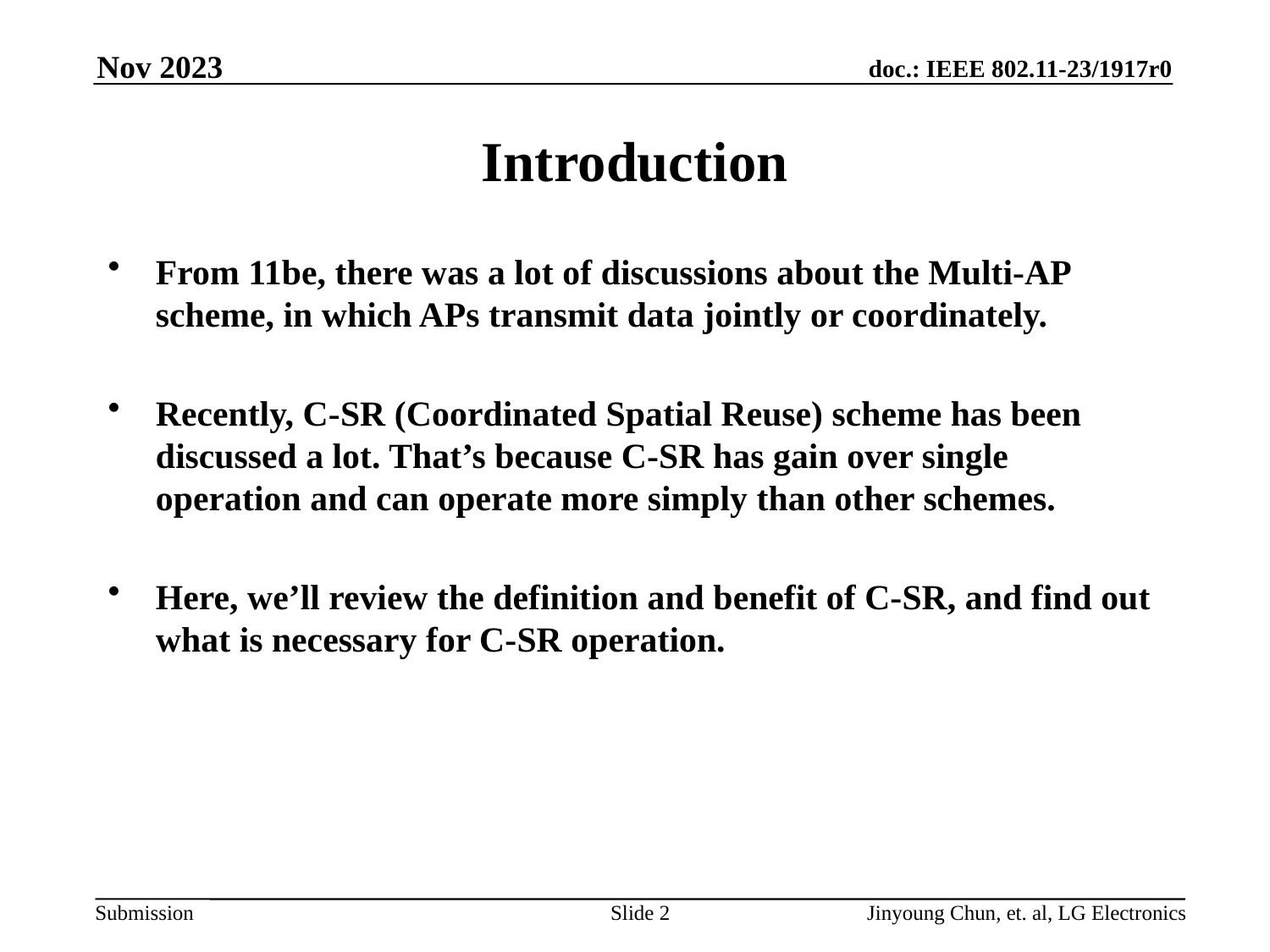

Nov 2023
# Introduction
From 11be, there was a lot of discussions about the Multi-AP scheme, in which APs transmit data jointly or coordinately.

Recently, C-SR (Coordinated Spatial Reuse) scheme has been discussed a lot. That’s because C-SR has gain over single operation and can operate more simply than other schemes.

Here, we’ll review the definition and benefit of C-SR, and find out what is necessary for C-SR operation.

Slide 2
Jinyoung Chun, et. al, LG Electronics